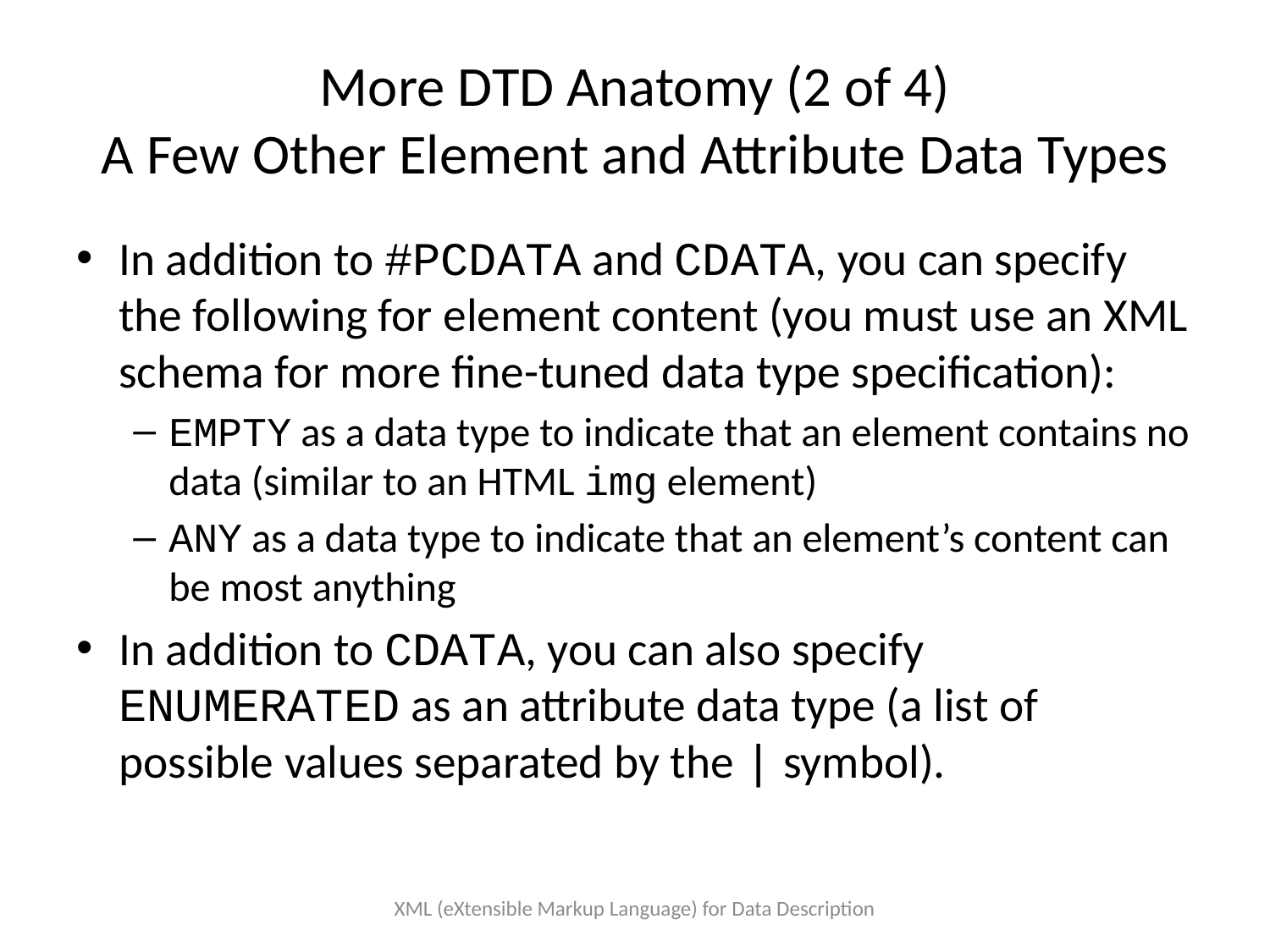

# More DTD Anatomy (2 of 4) A Few Other Element and Attribute Data Types
In addition to #PCDATA and CDATA, you can specify the following for element content (you must use an XML schema for more fine-tuned data type specification):
EMPTY as a data type to indicate that an element contains no data (similar to an HTML img element)
ANY as a data type to indicate that an element’s content can be most anything
In addition to CDATA, you can also specify ENUMERATED as an attribute data type (a list of possible values separated by the | symbol).
XML (eXtensible Markup Language) for Data Description